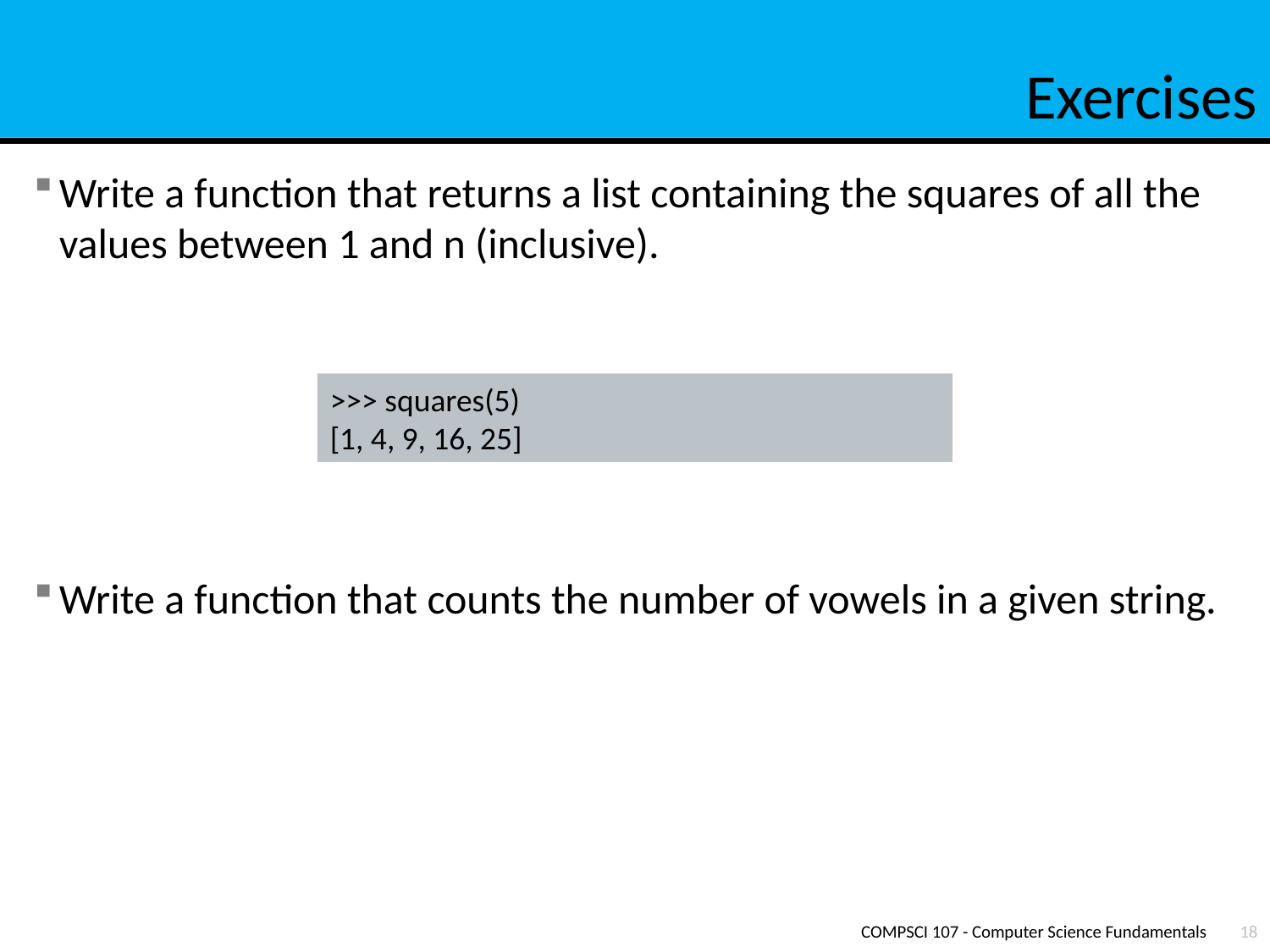

# Exercises
Write a function that returns a list containing the squares of all the values between 1 and n (inclusive).

Write a function that counts the number of vowels in a given string.

>>> squares(5)
[1, 4, 9, 16, 25]
COMPSCI 107 - Computer Science Fundamentals
18